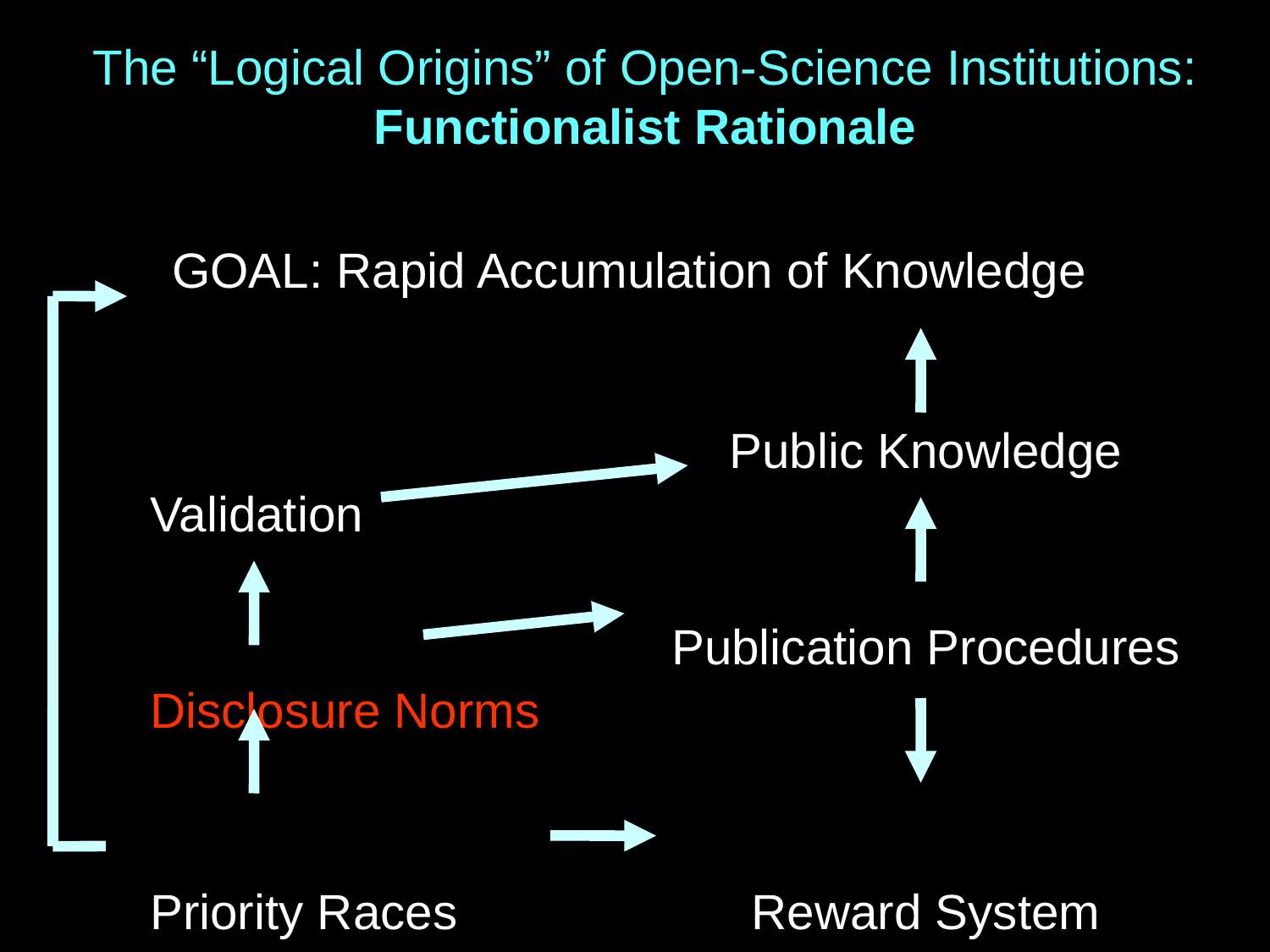

# The “Logical Origins” of Open-Science Institutions: Functionalist Rationale
GOAL: Rapid Accumulation of Knowledge

Public Knowledge

Publication Procedures

Reward System

Validation

Disclosure Norms

Priority Races